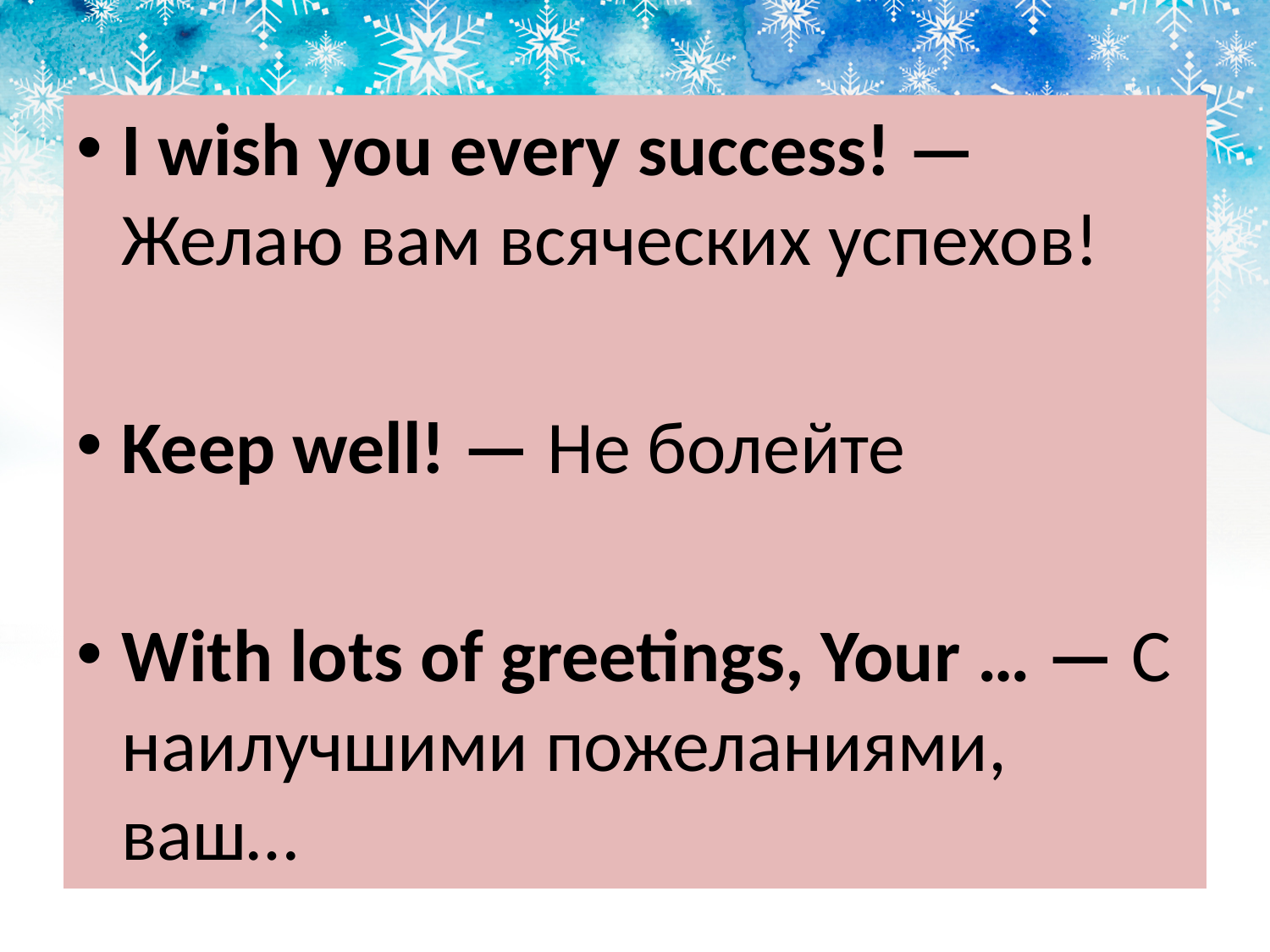

#
I wish you every success! — Желаю вам всяческих успехов!

Keep well! — Не болейте

With lots of greetings, Your … — С наилучшими пожеланиями, ваш…